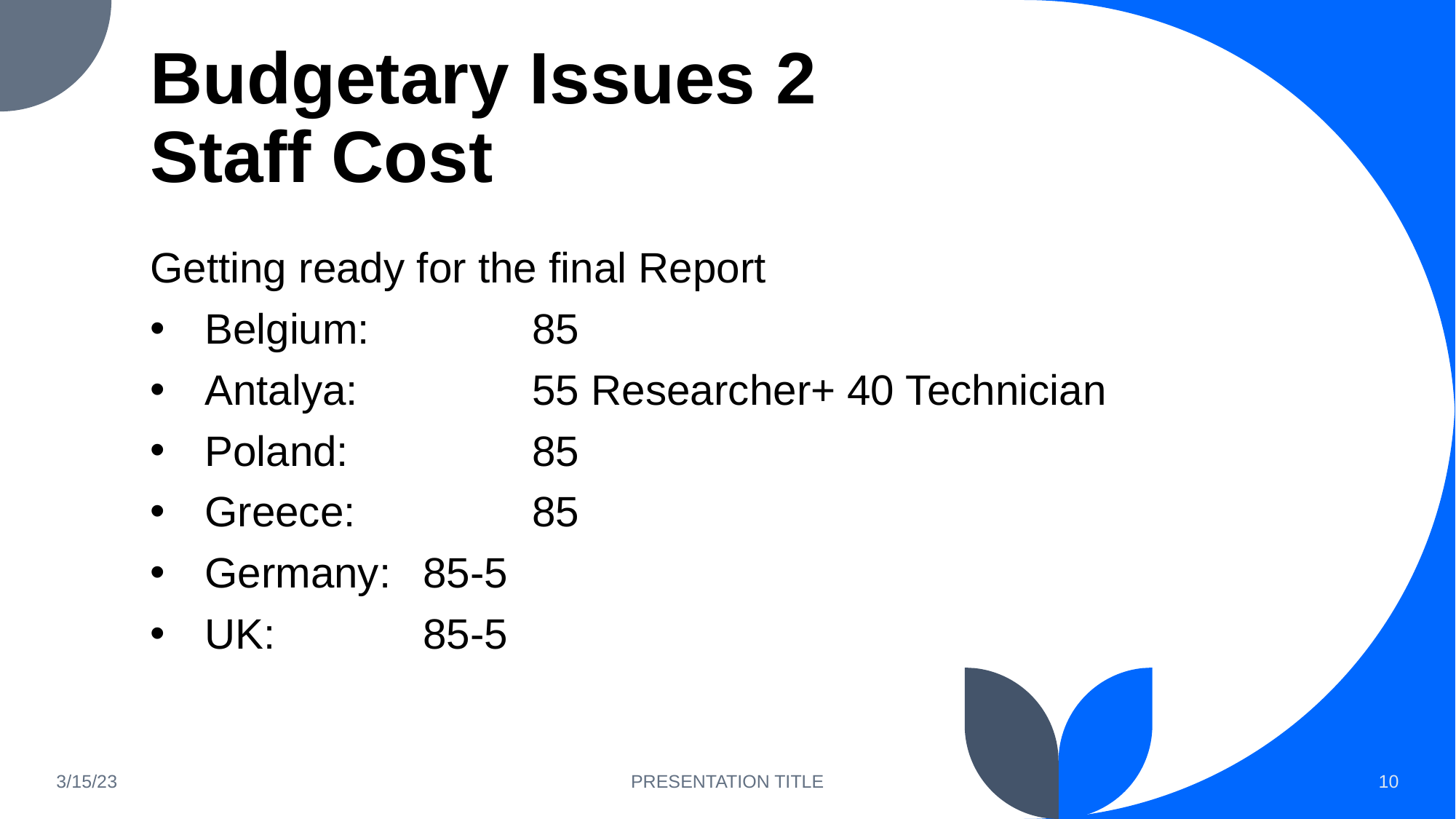

# Budgetary Issues 2 Staff Cost
Getting ready for the final Report
Belgium:		85
Antalya: 		55 Researcher+ 40 Technician
Poland:		85
Greece:		85
Germany:	85-5
UK:		85-5
3/15/23
PRESENTATION TITLE
10